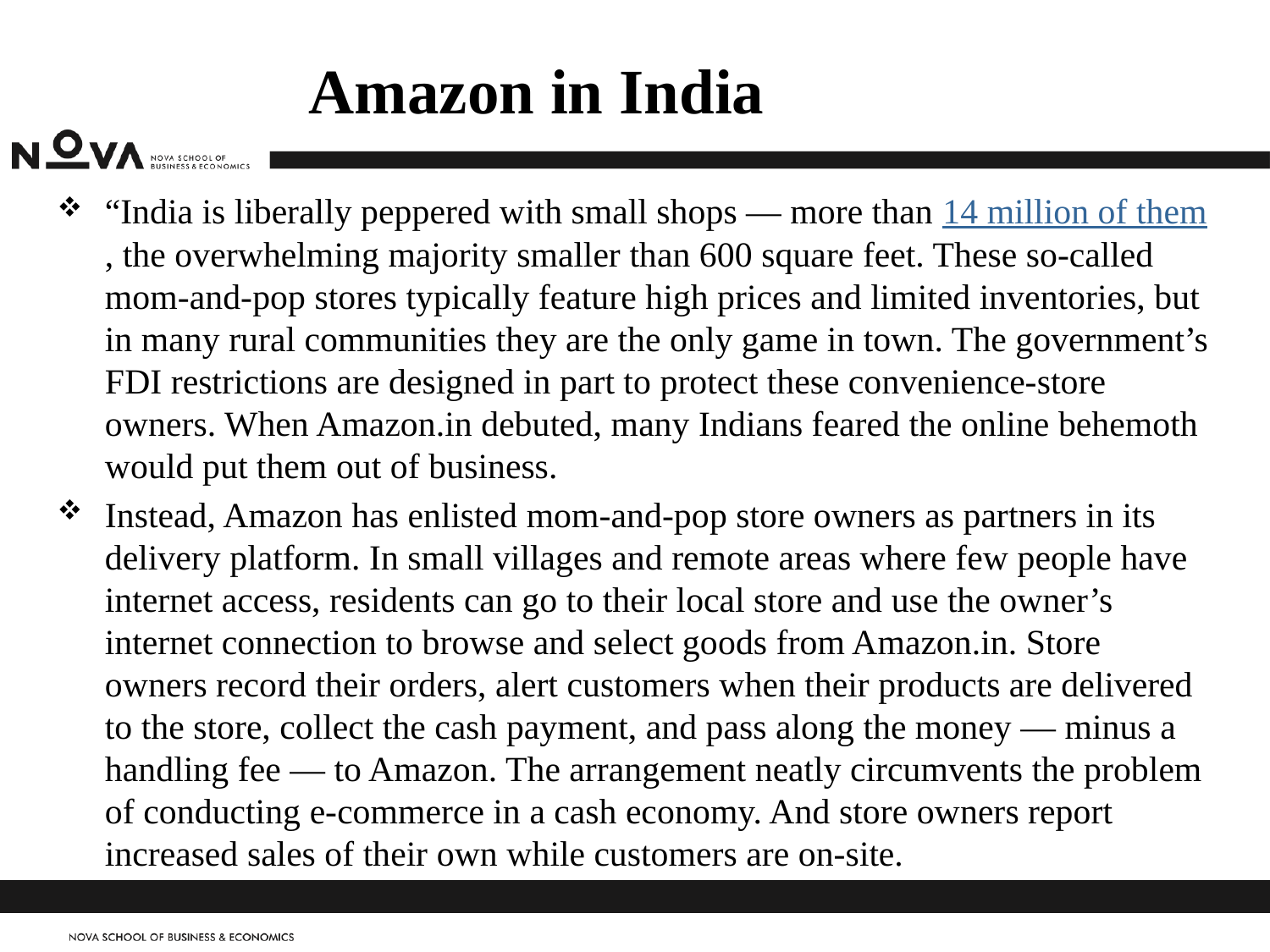

# Amazon in India
“India is liberally peppered with small shops — more than 14 million of them, the overwhelming majority smaller than 600 square feet. These so-called mom-and-pop stores typically feature high prices and limited inventories, but in many rural communities they are the only game in town. The government’s FDI restrictions are designed in part to protect these convenience-store owners. When Amazon.in debuted, many Indians feared the online behemoth would put them out of business.
Instead, Amazon has enlisted mom-and-pop store owners as partners in its delivery platform. In small villages and remote areas where few people have internet access, residents can go to their local store and use the owner’s internet connection to browse and select goods from Amazon.in. Store owners record their orders, alert customers when their products are delivered to the store, collect the cash payment, and pass along the money — minus a handling fee — to Amazon. The arrangement neatly circumvents the problem of conducting e-commerce in a cash economy. And store owners report increased sales of their own while customers are on-site.